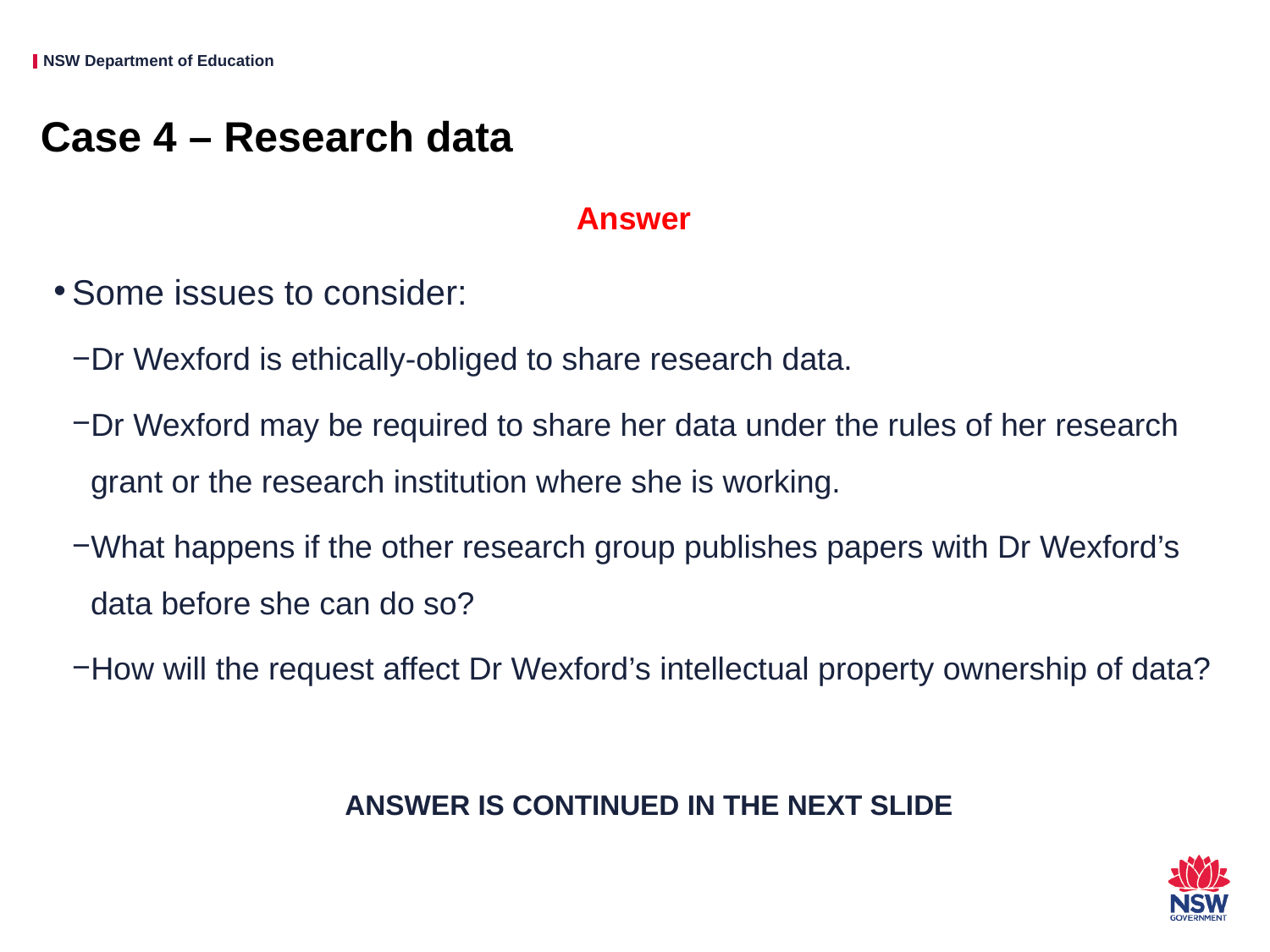

# Case 4 – Research data
Answer
Some issues to consider:
Dr Wexford is ethically-obliged to share research data.
Dr Wexford may be required to share her data under the rules of her research grant or the research institution where she is working.
What happens if the other research group publishes papers with Dr Wexford’s data before she can do so?
How will the request affect Dr Wexford’s intellectual property ownership of data?

ANSWER IS CONTINUED IN THE NEXT SLIDE